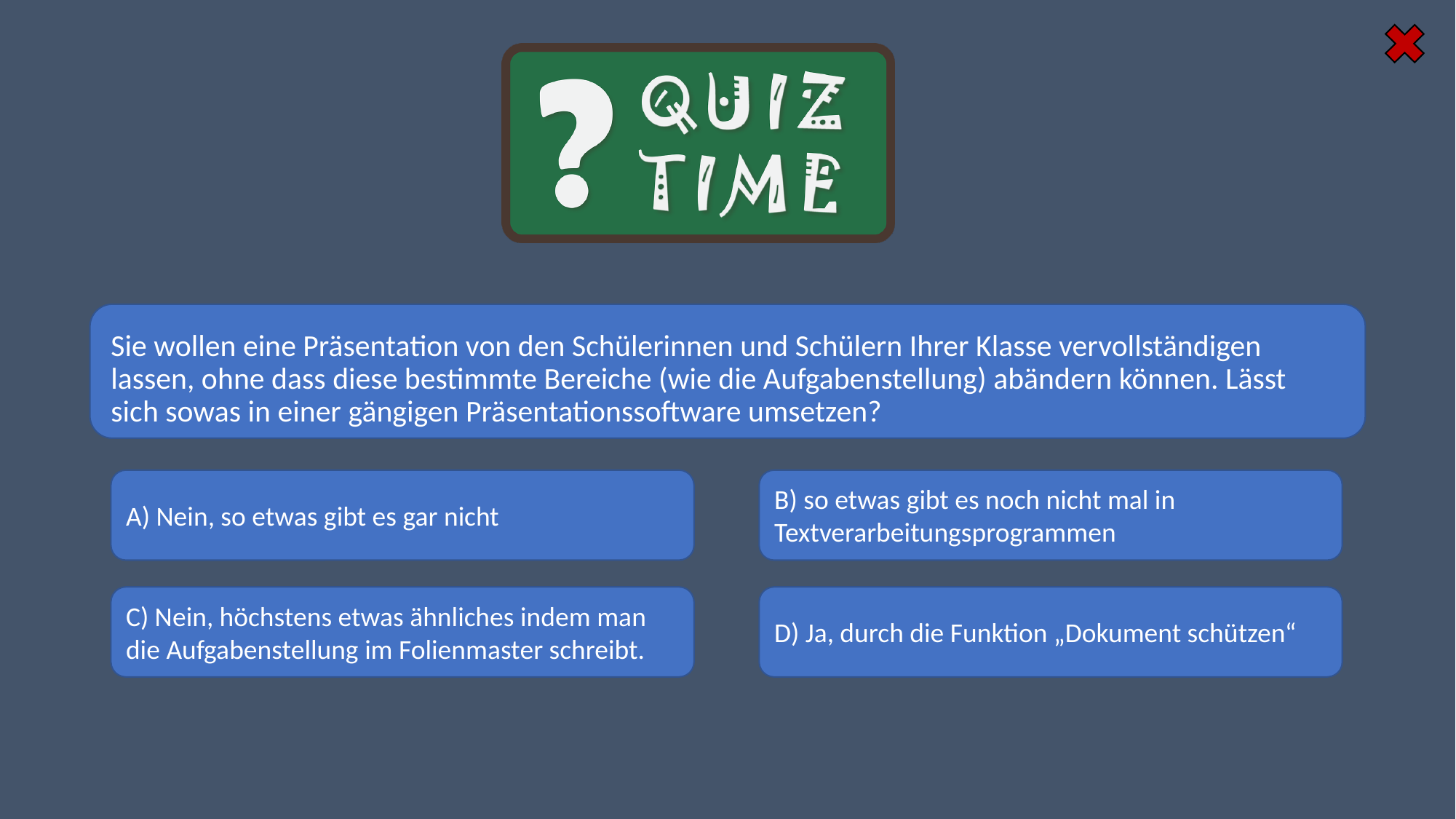

#
Sie wollen eine Präsentation von den Schülerinnen und Schülern Ihrer Klasse vervollständigen lassen, ohne dass diese bestimmte Bereiche (wie die Aufgabenstellung) abändern können. Lässt sich sowas in einer gängigen Präsentationssoftware umsetzen?
A) Nein, so etwas gibt es gar nicht
B) so etwas gibt es noch nicht mal in Textverarbeitungsprogrammen
D) Ja, durch die Funktion „Dokument schützen“
C) Nein, höchstens etwas ähnliches indem man die Aufgabenstellung im Folienmaster schreibt.